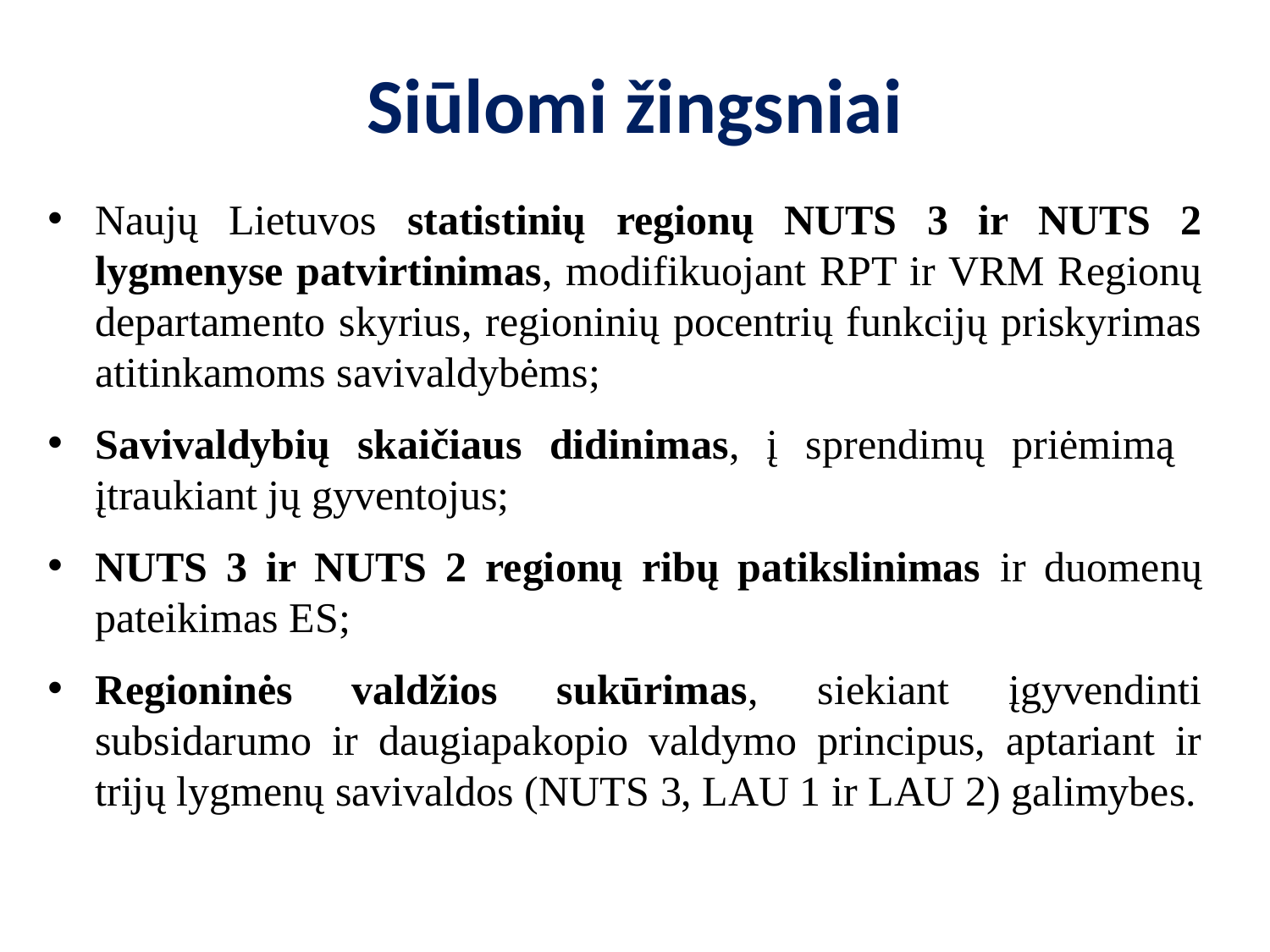

# Siūlomi žingsniai
Naujų Lietuvos statistinių regionų NUTS 3 ir NUTS 2 lygmenyse patvirtinimas, modifikuojant RPT ir VRM Regionų departamento skyrius, regioninių pocentrių funkcijų priskyrimas atitinkamoms savivaldybėms;
Savivaldybių skaičiaus didinimas, į sprendimų priėmimą  įtraukiant jų gyventojus;
NUTS 3 ir NUTS 2 regionų ribų patikslinimas ir duomenų pateikimas ES;
Regioninės valdžios sukūrimas, siekiant įgyvendinti subsidarumo ir daugiapakopio valdymo principus, aptariant ir trijų lygmenų savivaldos (NUTS 3, LAU 1 ir LAU 2) galimybes.